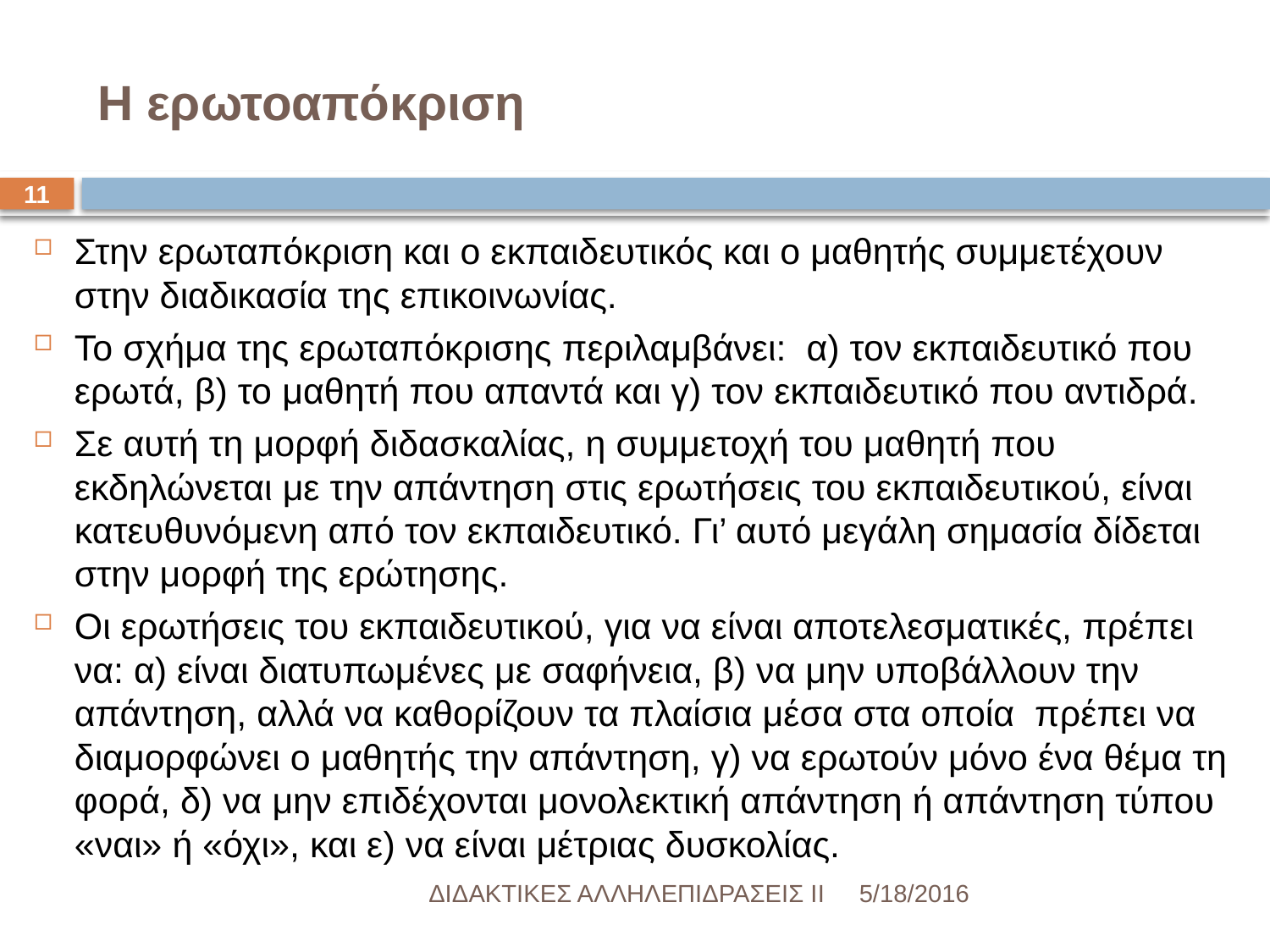

# Η ερωτοαπόκριση
11
Στην ερωταπόκριση και ο εκπαιδευτικός και ο μαθητής συμμετέχουν στην διαδικασία της επικοινωνίας.
Το σχήμα της ερωταπόκρισης περιλαμβάνει:  α) τον εκπαιδευτικό που ερωτά, β) το μαθητή που απαντά και γ) τον εκπαιδευτικό που αντιδρά.
Σε αυτή τη μορφή διδασκαλίας, η συμμετοχή του μαθητή που εκδηλώνεται με την απάντηση στις ερωτήσεις του εκπαιδευτικού, είναι κατευθυνόμενη από τον εκπαιδευτικό. Γι’ αυτό μεγάλη σημασία δίδεται στην μορφή της ερώτησης.
Οι ερωτήσεις του εκπαιδευτικού, για να είναι αποτελεσματικές, πρέπει να: α) είναι διατυπωμένες με σαφήνεια, β) να μην υποβάλλουν την απάντηση, αλλά να καθορίζουν τα πλαίσια μέσα στα οποία  πρέπει να διαμορφώνει ο μαθητής την απάντηση, γ) να ερωτούν μόνο ένα θέμα τη φορά, δ) να μην επιδέχονται μονολεκτική απάντηση ή απάντηση τύπου «ναι» ή «όχι», και ε) να είναι μέτριας δυσκολίας.
ΔΙΔΑΚΤΙΚΕΣ ΑΛΛΗΛΕΠΙΔΡΑΣΕΙΣ ΙΙ
5/18/2016